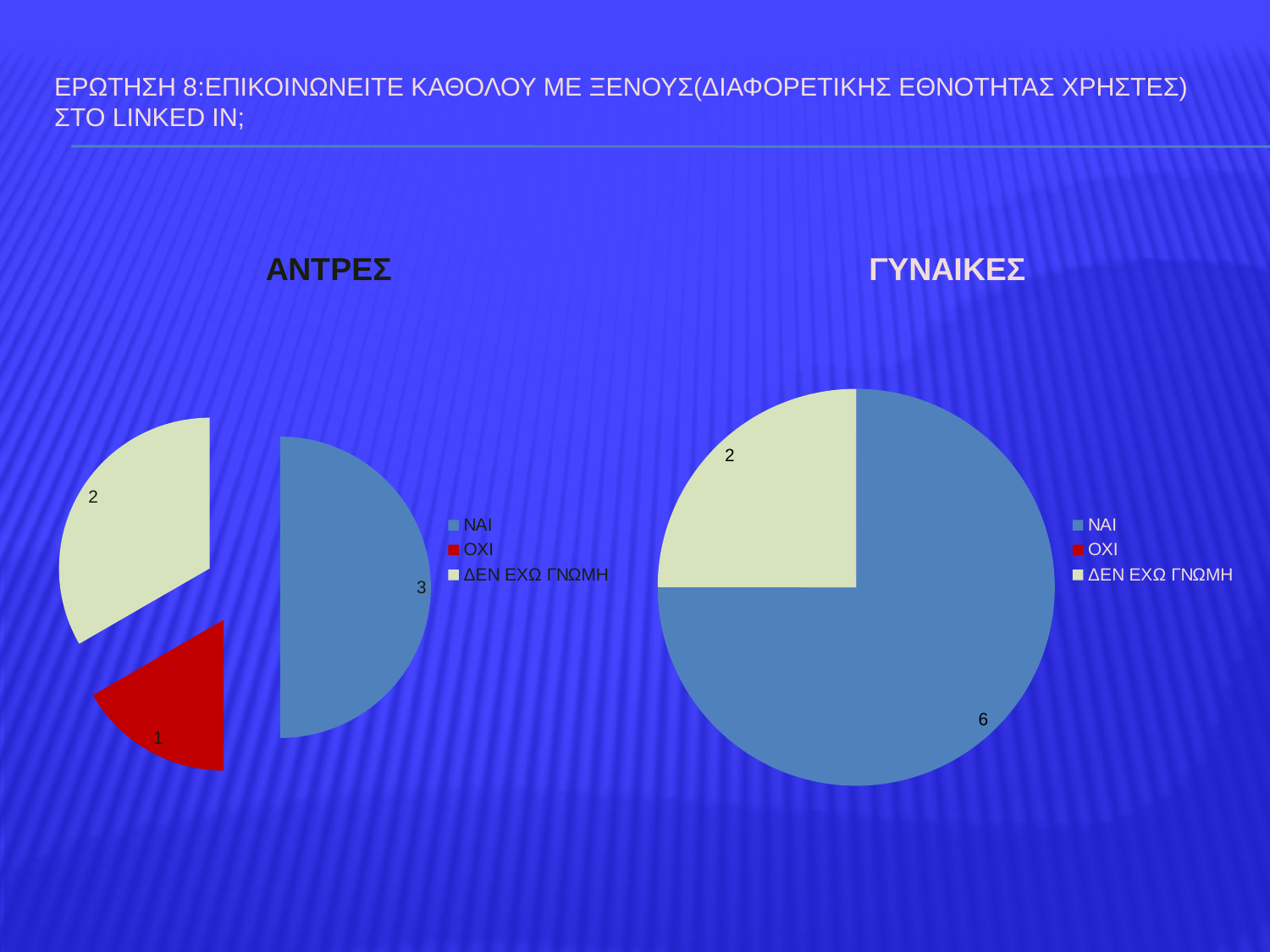

# Ερωτηση 8:ΕΠΙΚΟΙΝΩΝΕΙΤΕ ΚΑΘΟΛΟΥ ΜΕ ΞΕΝΟΥΣ(ΔΙΑΦΟΡΕΤΙΚΗΣ ΕΘΝΟΤΗΤΑΣ ΧΡΗΣΤΕΣ) ΣΤΟ LINKED IN;

### Chart:

| Category | ΑΝΤΡΕΣ  |
|---|---|
| ΝΑΙ  | 3.0 |
| ΟΧΙ | 1.0 |
| ΔΕΝ ΕΧΩ ΓΝΩΜΗ | 2.0 |

### Chart:

| Category | ΓΥΝΑΙΚΕΣ |
|---|---|
| ΝΑΙ  | 6.0 |
| ΟΧΙ | 0.0 |
| ΔΕΝ ΕΧΩ ΓΝΩΜΗ | 2.0 |